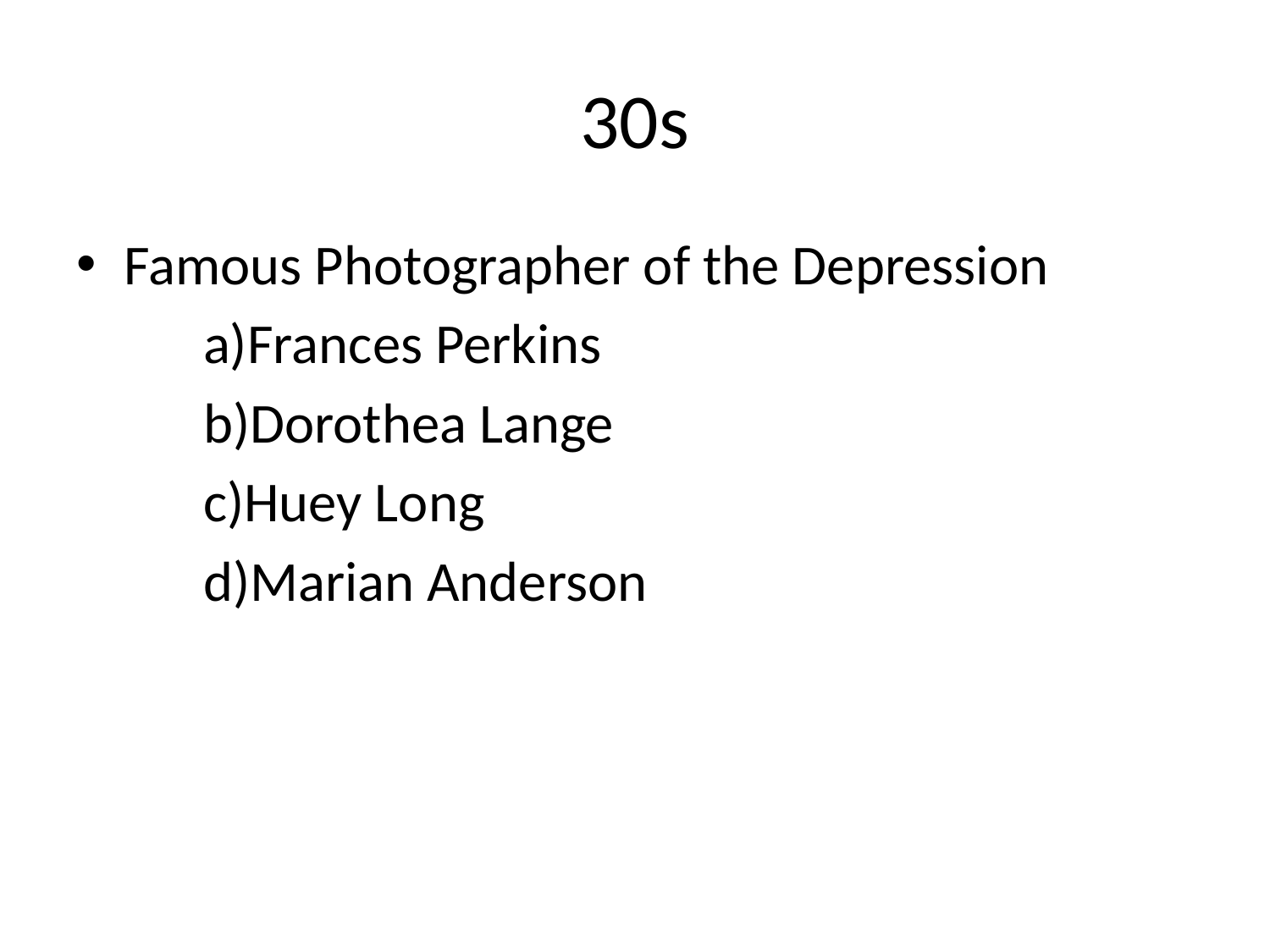

# 30s
Famous Photographer of the Depression
	a)Frances Perkins
	b)Dorothea Lange
	c)Huey Long
	d)Marian Anderson